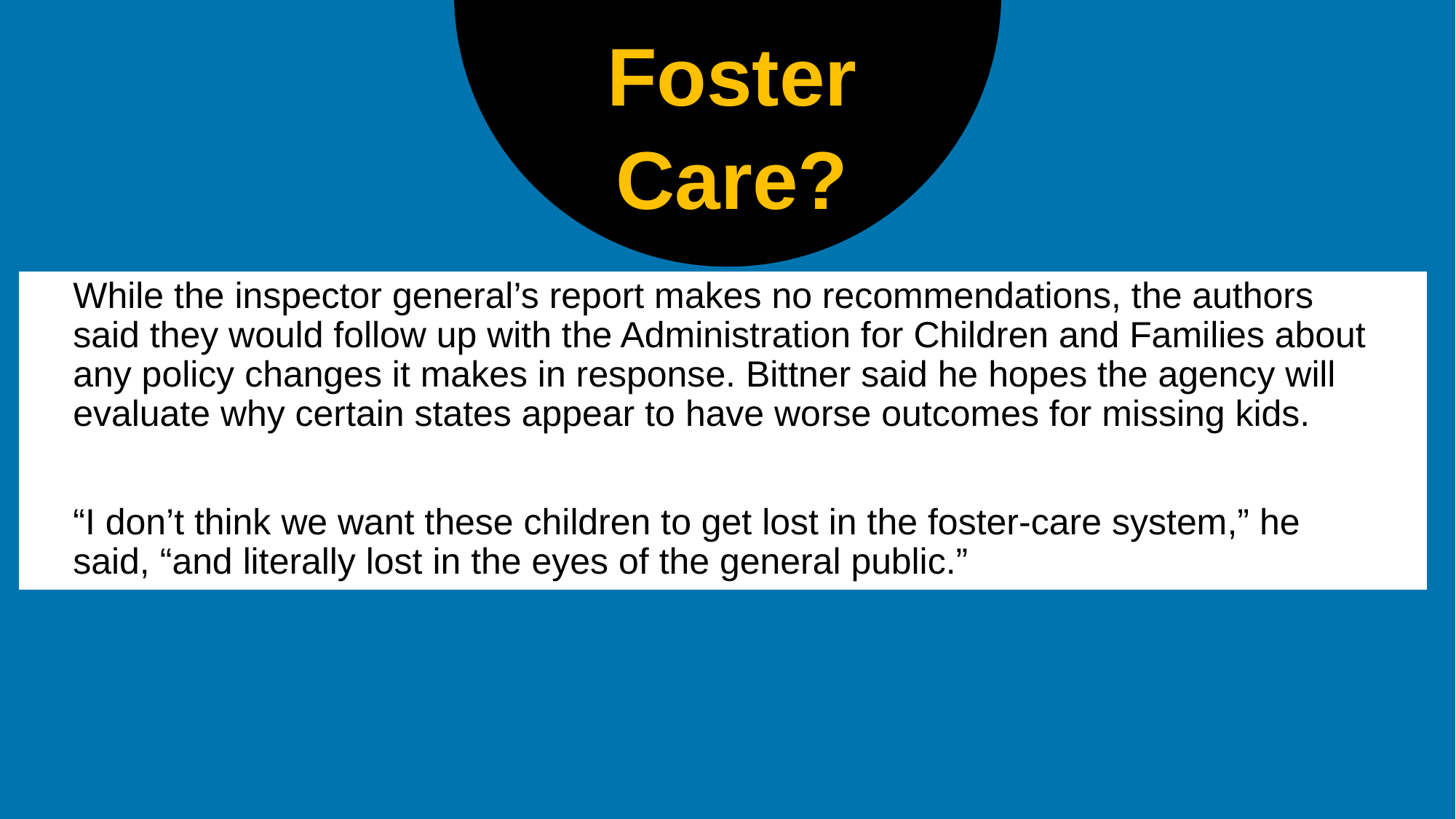

Foster
Care?
While the inspector general’s report makes no recommendations, the authors said they would follow up with the Administration for Children and Families about any policy changes it makes in response. Bittner said he hopes the agency will evaluate why certain states appear to have worse outcomes for missing kids.

“I don’t think we want these children to get lost in the foster-care system,” he said, “and literally lost in the eyes of the general public.”